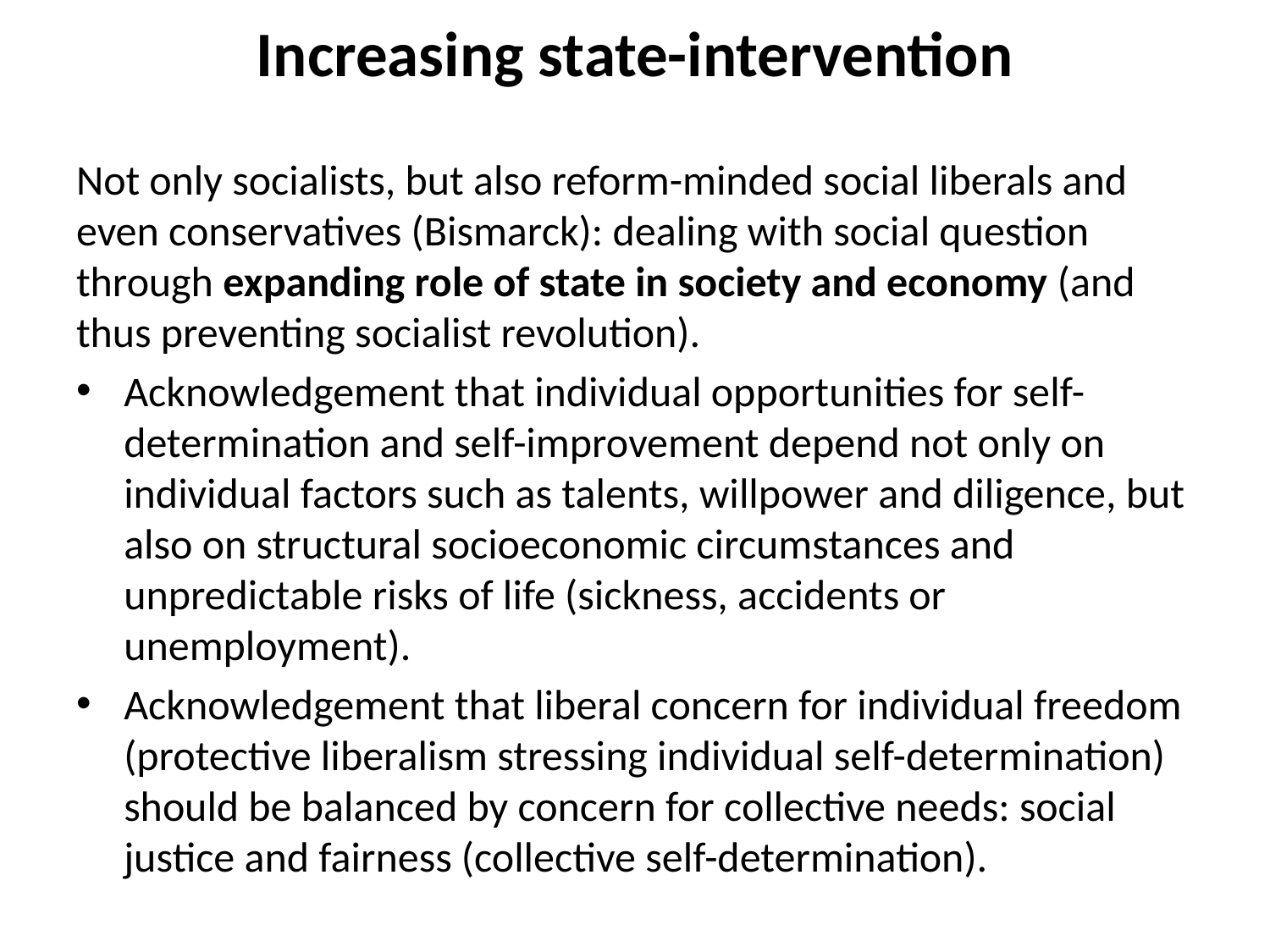

# Increasing state-intervention
Not only socialists, but also reform-minded social liberals and even conservatives (Bismarck): dealing with social question through expanding role of state in society and economy (and thus preventing socialist revolution).
Acknowledgement that individual opportunities for self-determination and self-improvement depend not only on individual factors such as talents, willpower and diligence, but also on structural socioeconomic circumstances and unpredictable risks of life (sickness, accidents or unemployment).
Acknowledgement that liberal concern for individual freedom (protective liberalism stressing individual self-determination) should be balanced by concern for collective needs: social justice and fairness (collective self-determination).